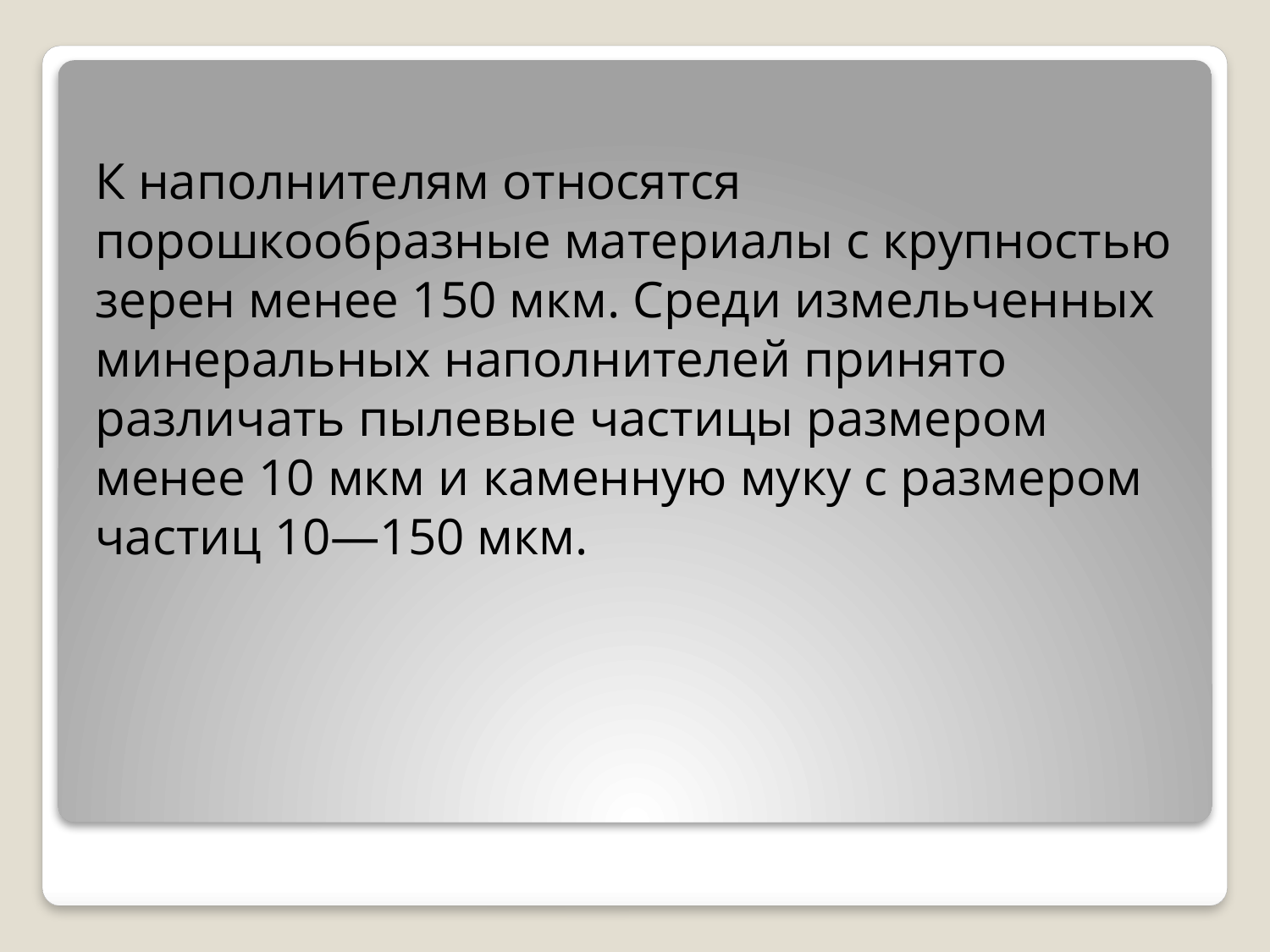

К наполнителям относятся порошкообразные материалы с крупностью зерен менее 150 мкм. Среди измельченных минеральных наполнителей принято различать пылевые частицы размером менее 10 мкм и каменную муку с размером частиц 10—150 мкм.
#